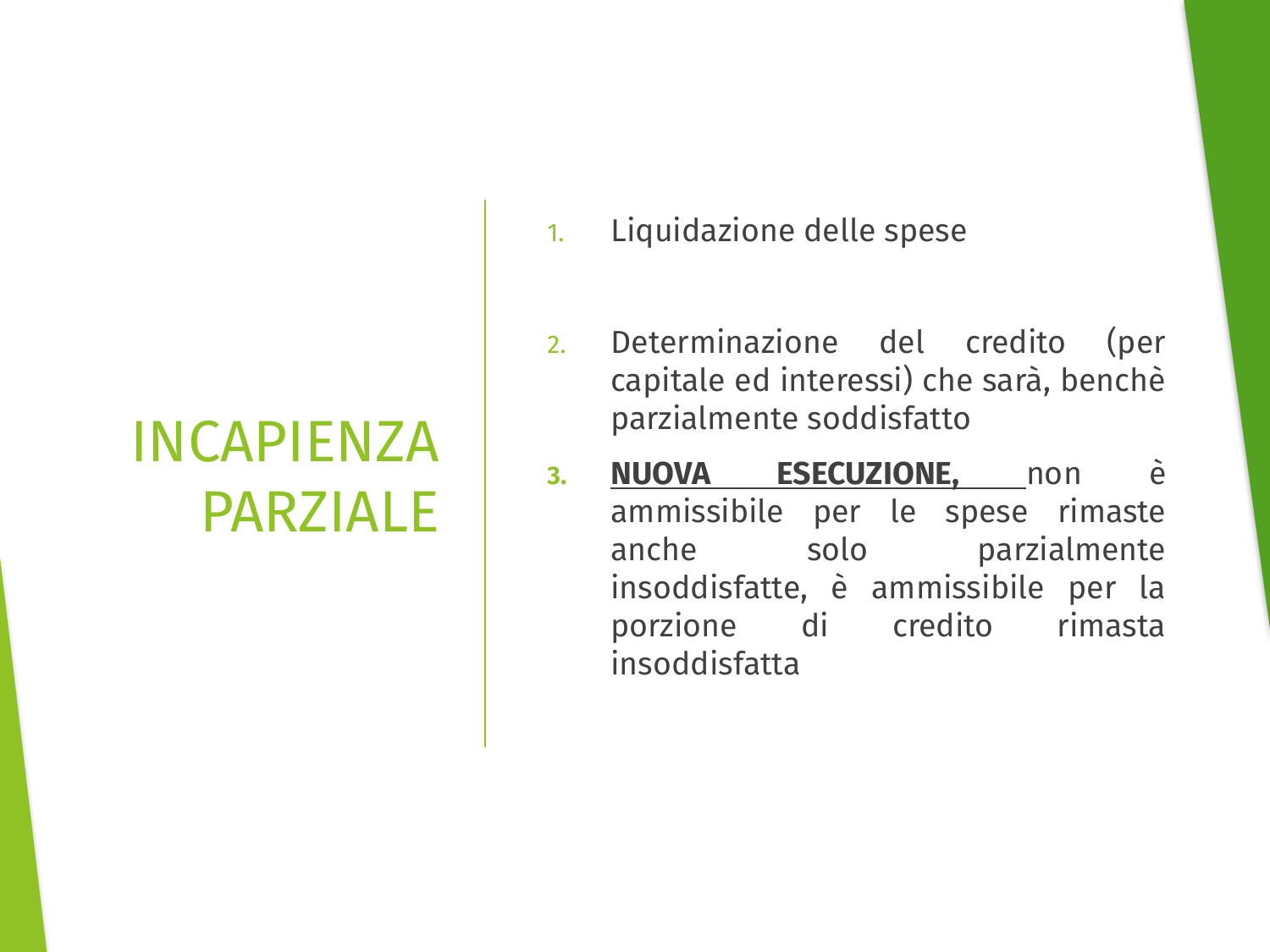

Liquidazione delle spese

Determinazione del credito (per capitale ed interessi) che sarà, benchè parzialmente soddisfatto
NUOVA ESECUZIONE, non è ammissibile per le spese rimaste anche solo parzialmente insoddisfatte, è ammissibile per la porzione di credito rimasta insoddisfatta

# INCAPIENZA PARZIALE